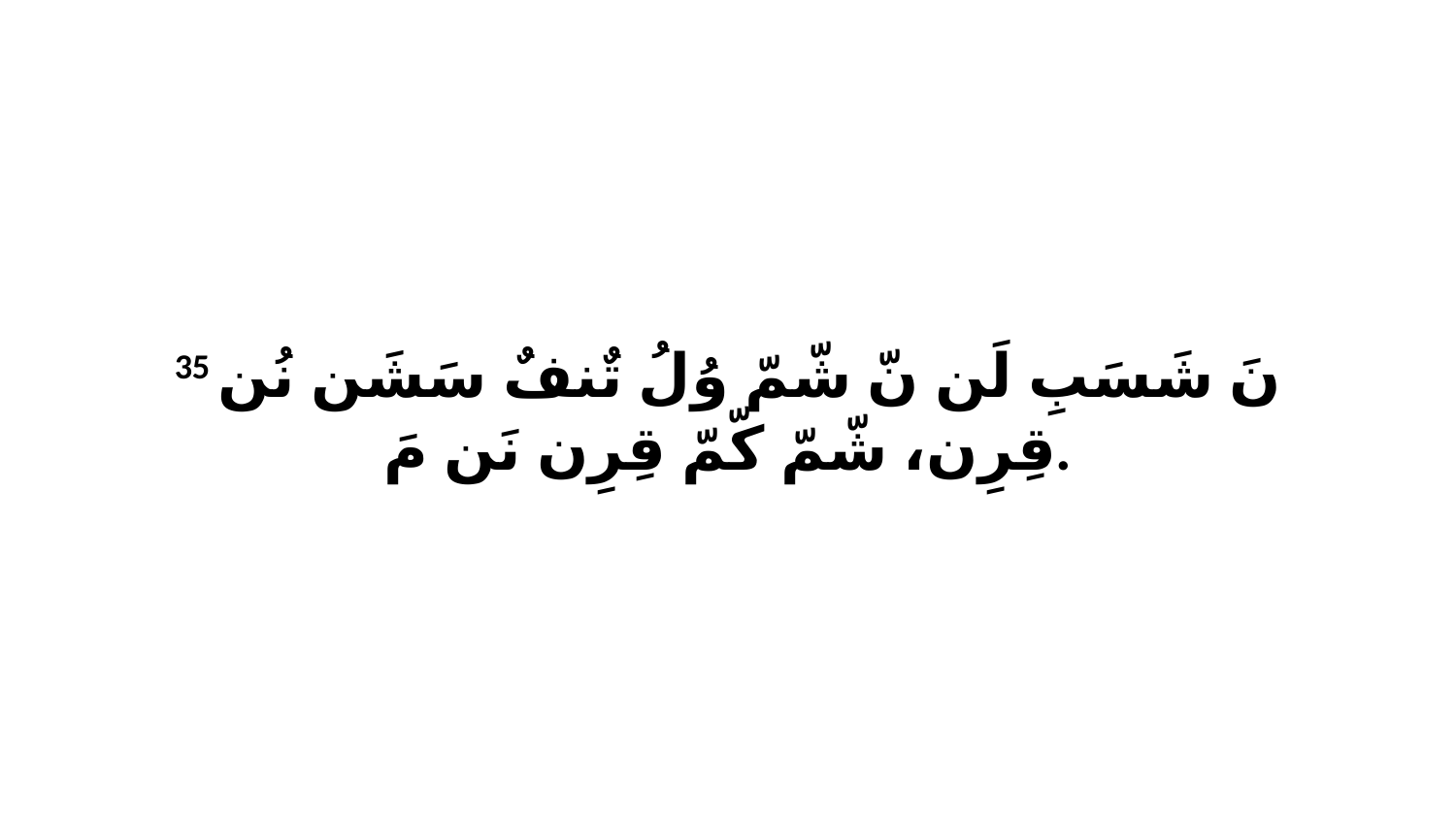

35 نَ شَسَبِ لَن نّ شّمّ وُلُ تٌنفٌ سَشَن نُن قِرِن، شّمّ كّمّ قِرِن نَن مَ.